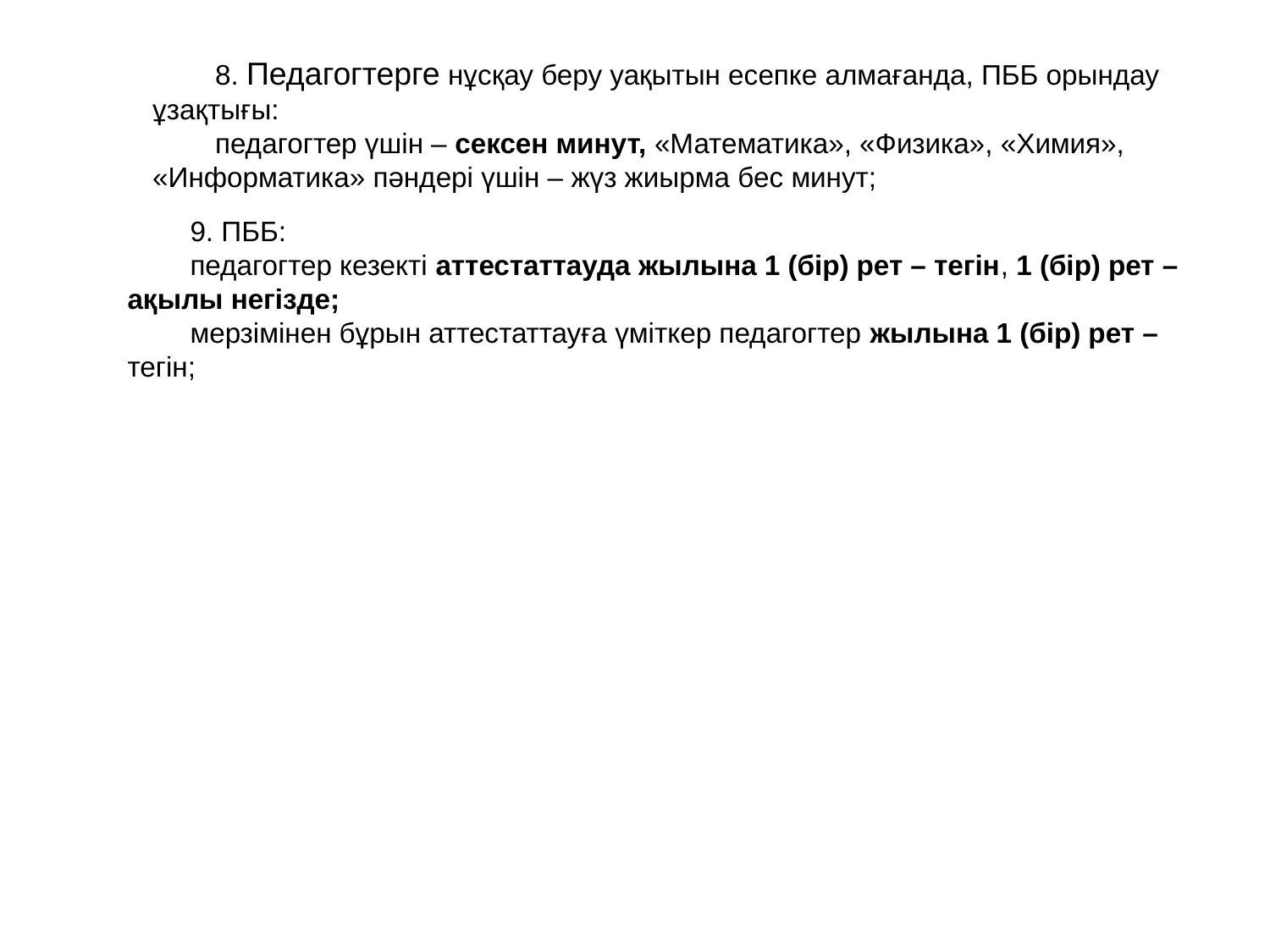

8. Педагогтерге нұсқау беру уақытын есепке алмағанда, ПББ орындау ұзақтығы:
педагогтер үшін – сексен минут, «Математика», «Физика», «Химия», «Информатика» пәндері үшін – жүз жиырма бес минут;
9. ПББ:
педагогтер кезекті аттестаттауда жылына 1 (бір) рет – тегін, 1 (бір) рет –ақылы негізде;
мерзімінен бұрын аттестаттауға үміткер педагогтер жылына 1 (бір) рет – тегін;